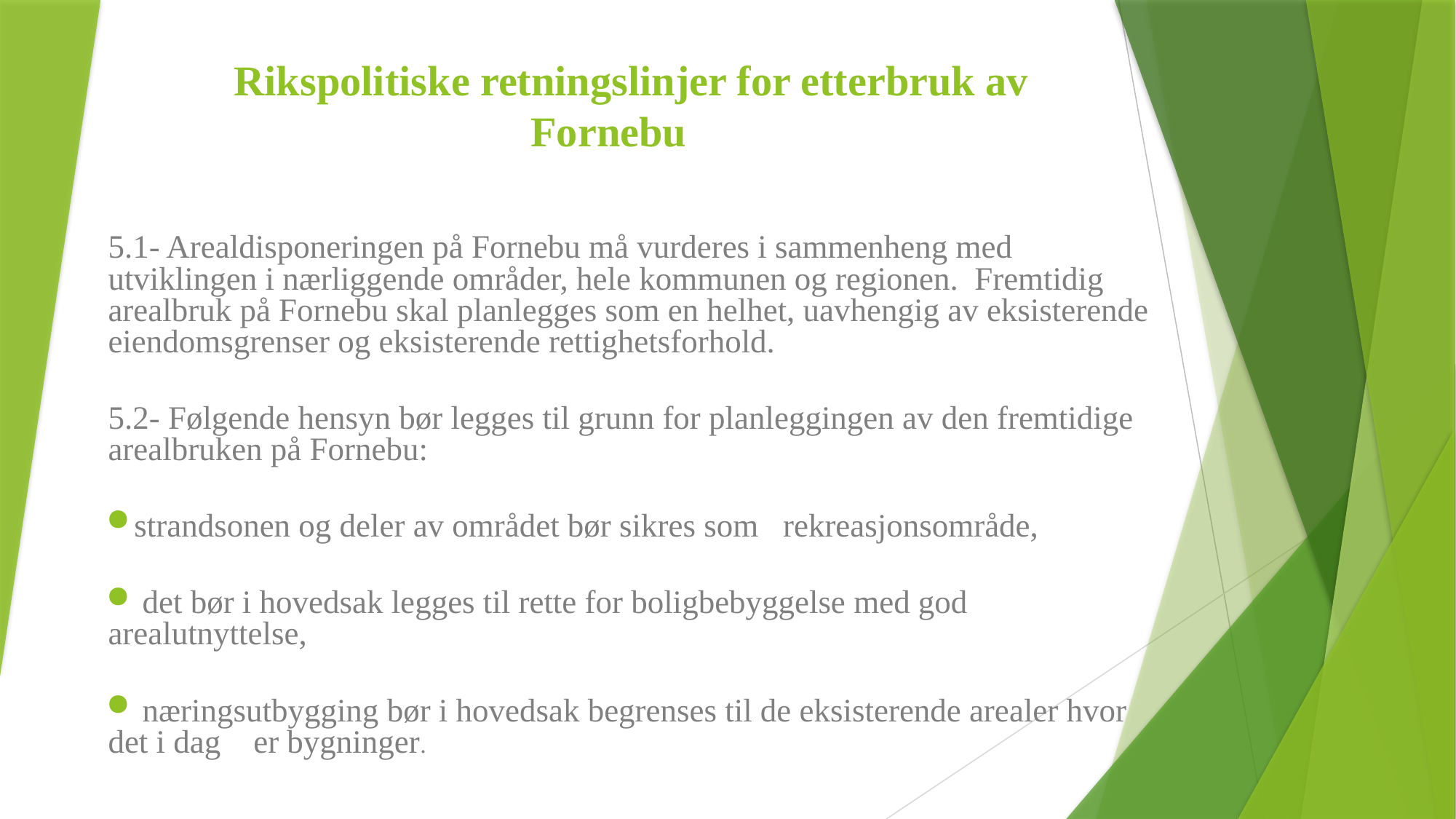

# Rikspolitiske retningslinjer for etterbruk av       Fornebu

5.1- Arealdisponeringen på Fornebu må vurderes i sammenheng med utviklingen i nærliggende områder, hele kommunen og regionen.  Fremtidig arealbruk på Fornebu skal planlegges som en helhet, uavhengig av eksisterende eiendomsgrenser og eksisterende rettighetsforhold.
5.2- Følgende hensyn bør legges til grunn for planleggingen av den fremtidige arealbruken på Fornebu:
 strandsonen og deler av området bør sikres som   rekreasjonsområde,
  det bør i hovedsak legges til rette for boligbebyggelse med god arealutnyttelse,
  næringsutbygging bør i hovedsak begrenses til de eksisterende arealer hvor det i dag    er bygninger.